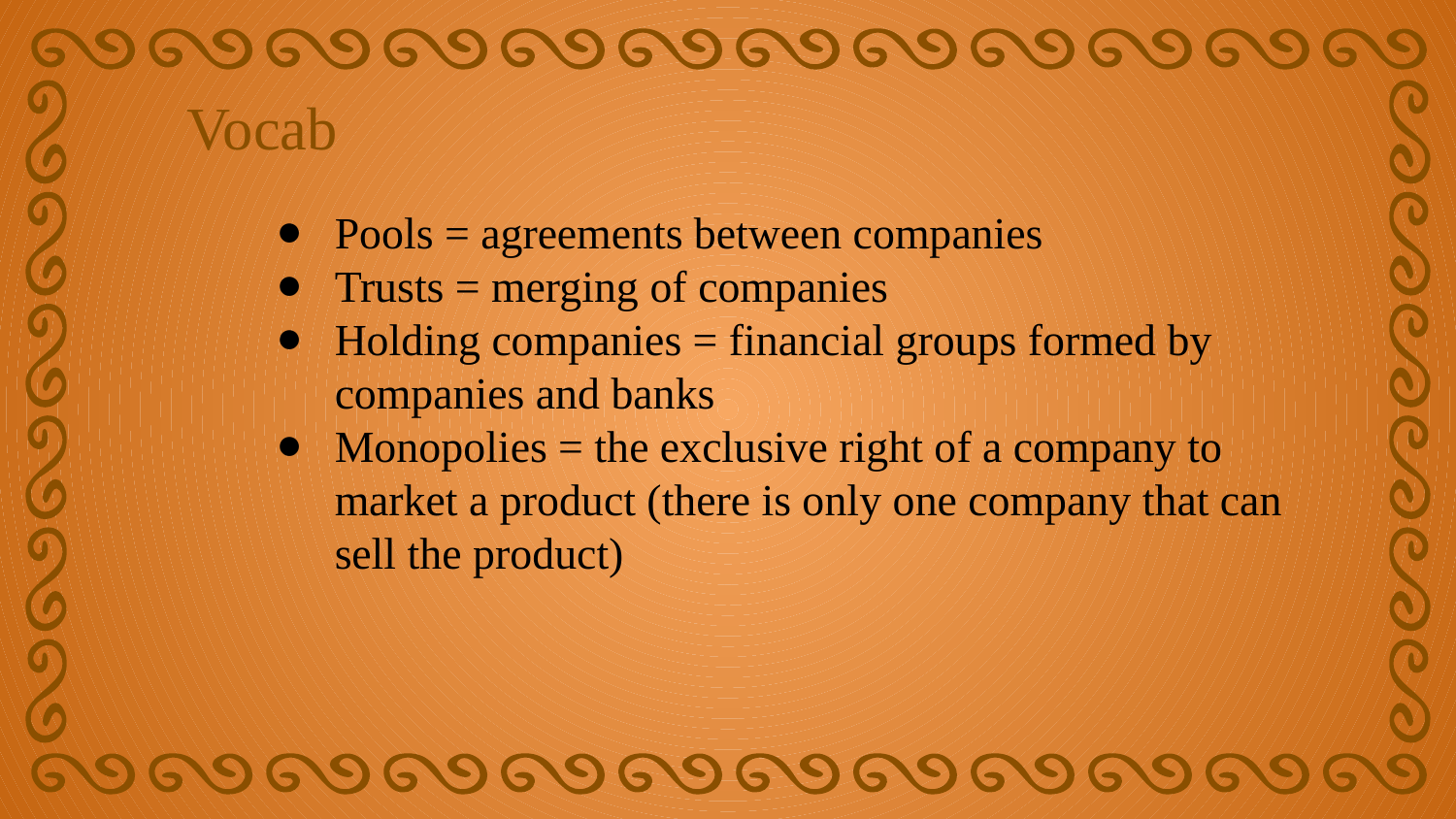

# Vocab
Pools = agreements between companies
Trusts = merging of companies
Holding companies = financial groups formed by companies and banks
Monopolies = the exclusive right of a company to market a product (there is only one company that can sell the product)